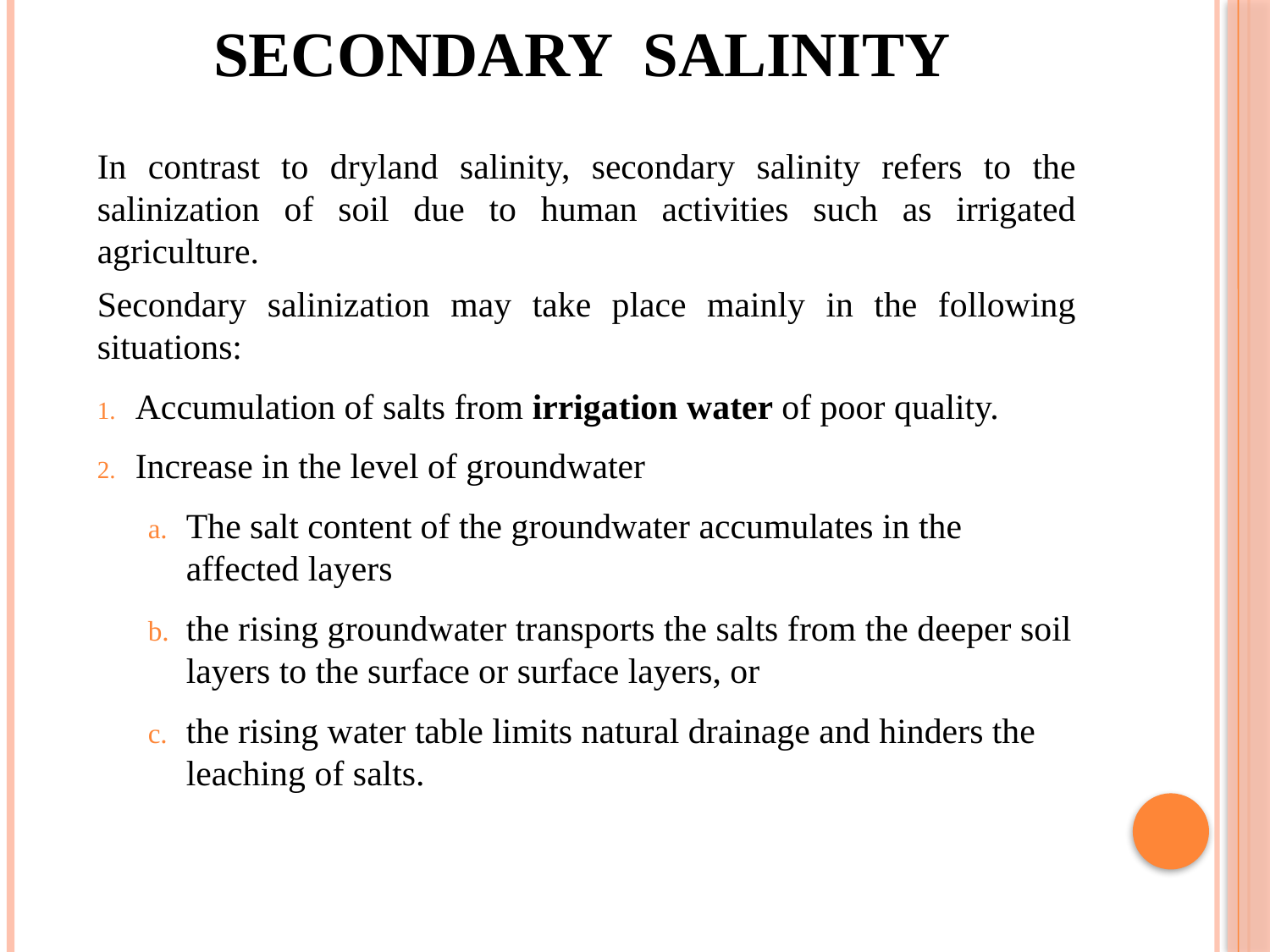

# Secondary  Salinity
In contrast to dryland salinity, secondary salinity refers to the salinization of soil due to human activities such as irrigated agriculture.
Secondary salinization may take place mainly in the following situations:
Accumulation of salts from irrigation water of poor quality.
Increase in the level of groundwater
The salt content of the groundwater accumulates in the affected layers
the rising groundwater transports the salts from the deeper soil layers to the surface or surface layers, or
the rising water table limits natural drainage and hinders the leaching of salts.